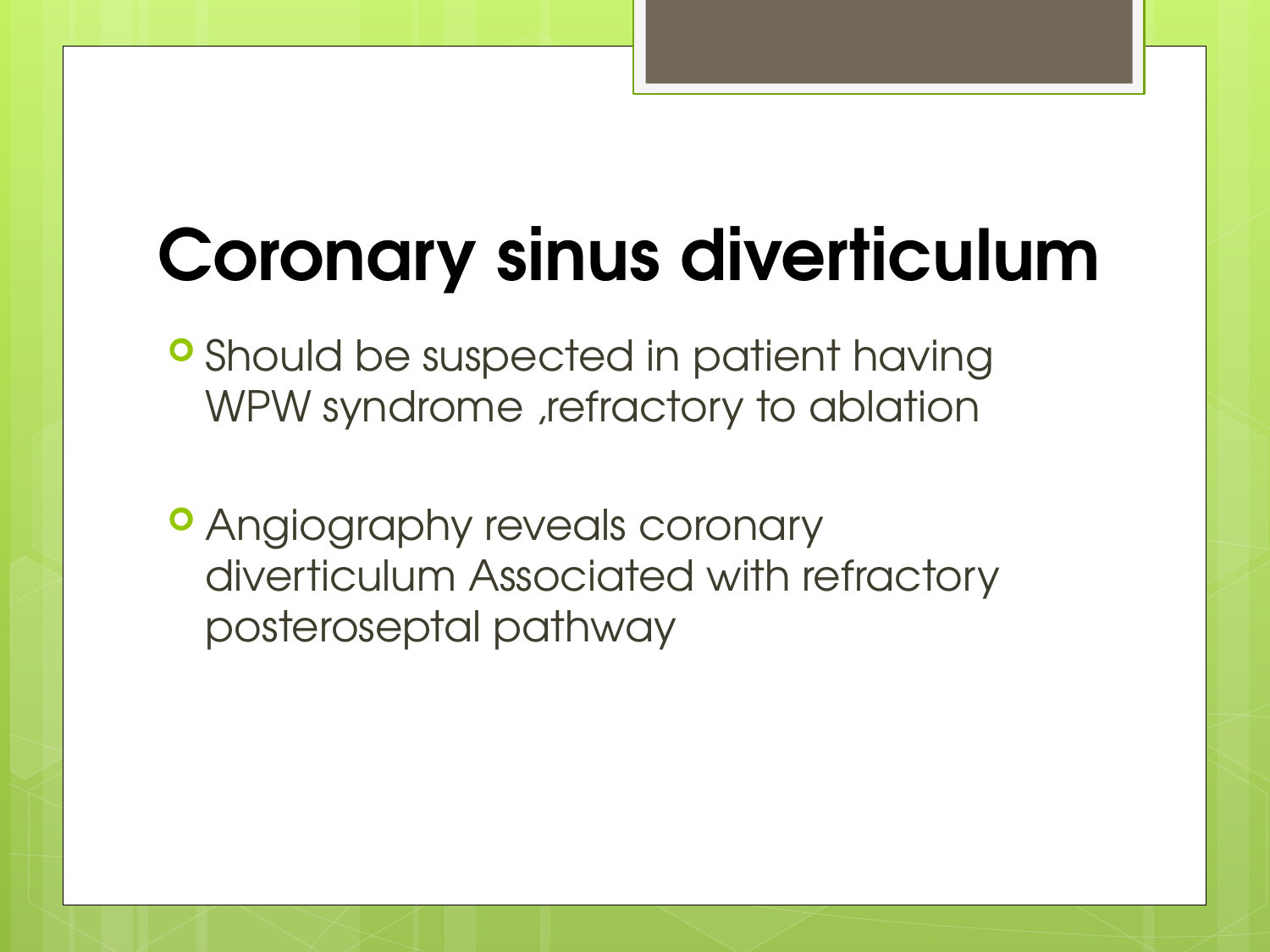

# Coronary sinus diverticulum
Should be suspected in patient having WPW syndrome ,refractory to ablation

Angiography reveals coronary diverticulum Associated with refractory posteroseptal pathway